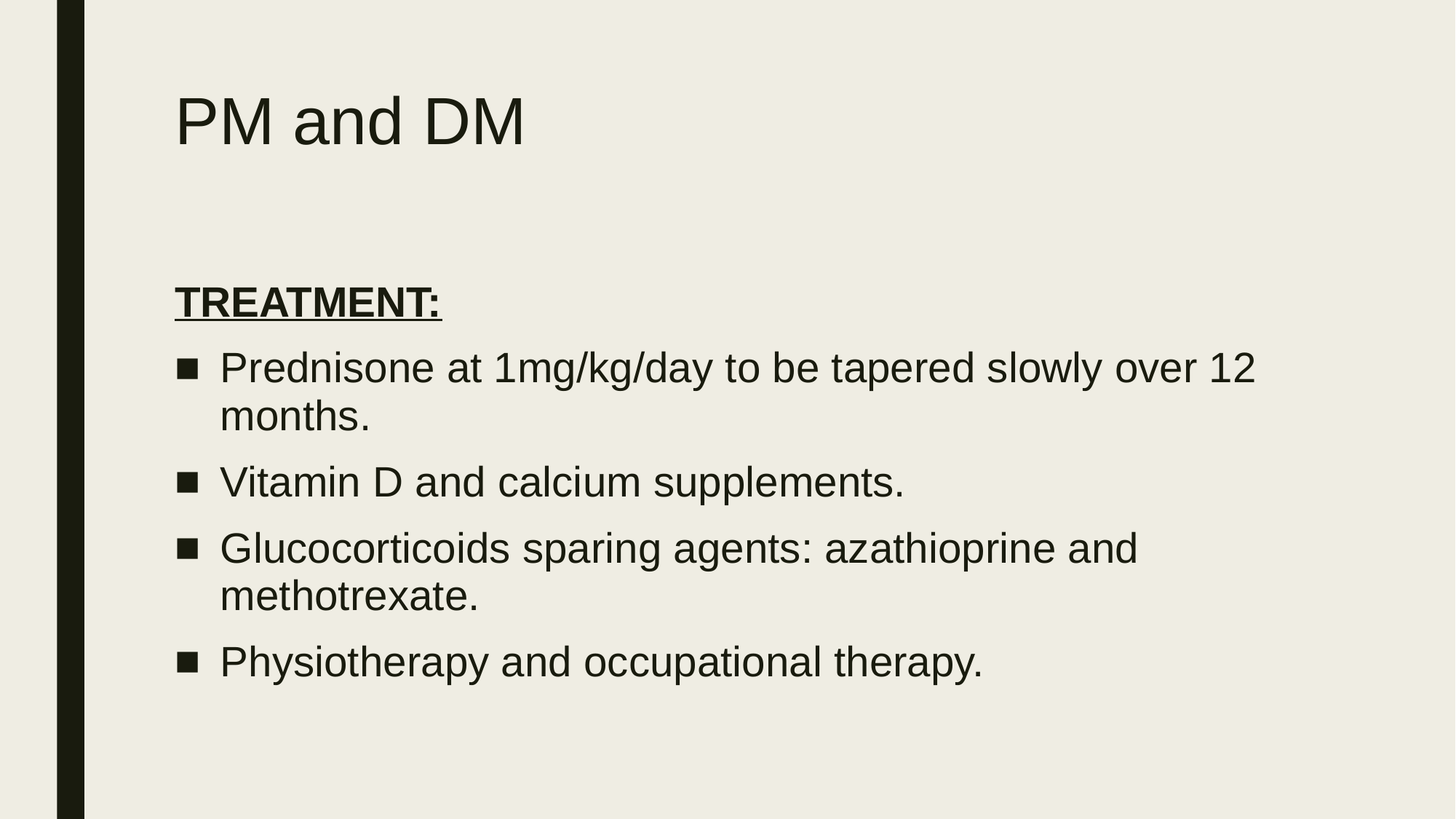

# PM and DM
TREATMENT:
Prednisone at 1mg/kg/day to be tapered slowly over 12 months.
Vitamin D and calcium supplements.
Glucocorticoids sparing agents: azathioprine and methotrexate.
Physiotherapy and occupational therapy.